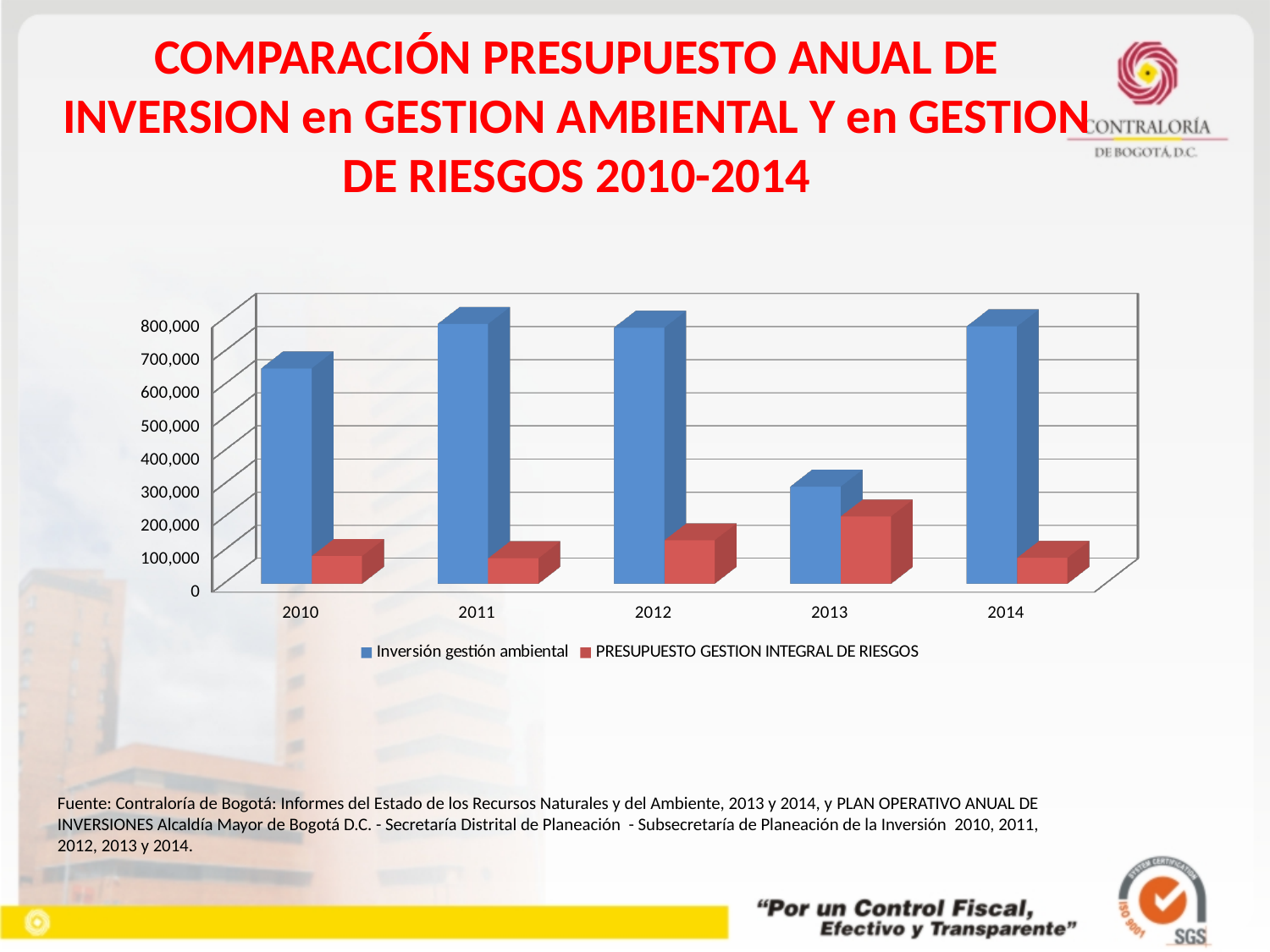

COMPARACIÓN PRESUPUESTO ANUAL DE INVERSION en GESTION AMBIENTAL Y en GESTION DE RIESGOS 2010-2014

[unsupported chart]

Fuente: Contraloría de Bogotá: Informes del Estado de los Recursos Naturales y del Ambiente, 2013 y 2014, y PLAN OPERATIVO ANUAL DE INVERSIONES Alcaldía Mayor de Bogotá D.C. - Secretaría Distrital de Planeación  - Subsecretaría de Planeación de la Inversión  2010, 2011, 2012, 2013 y 2014.